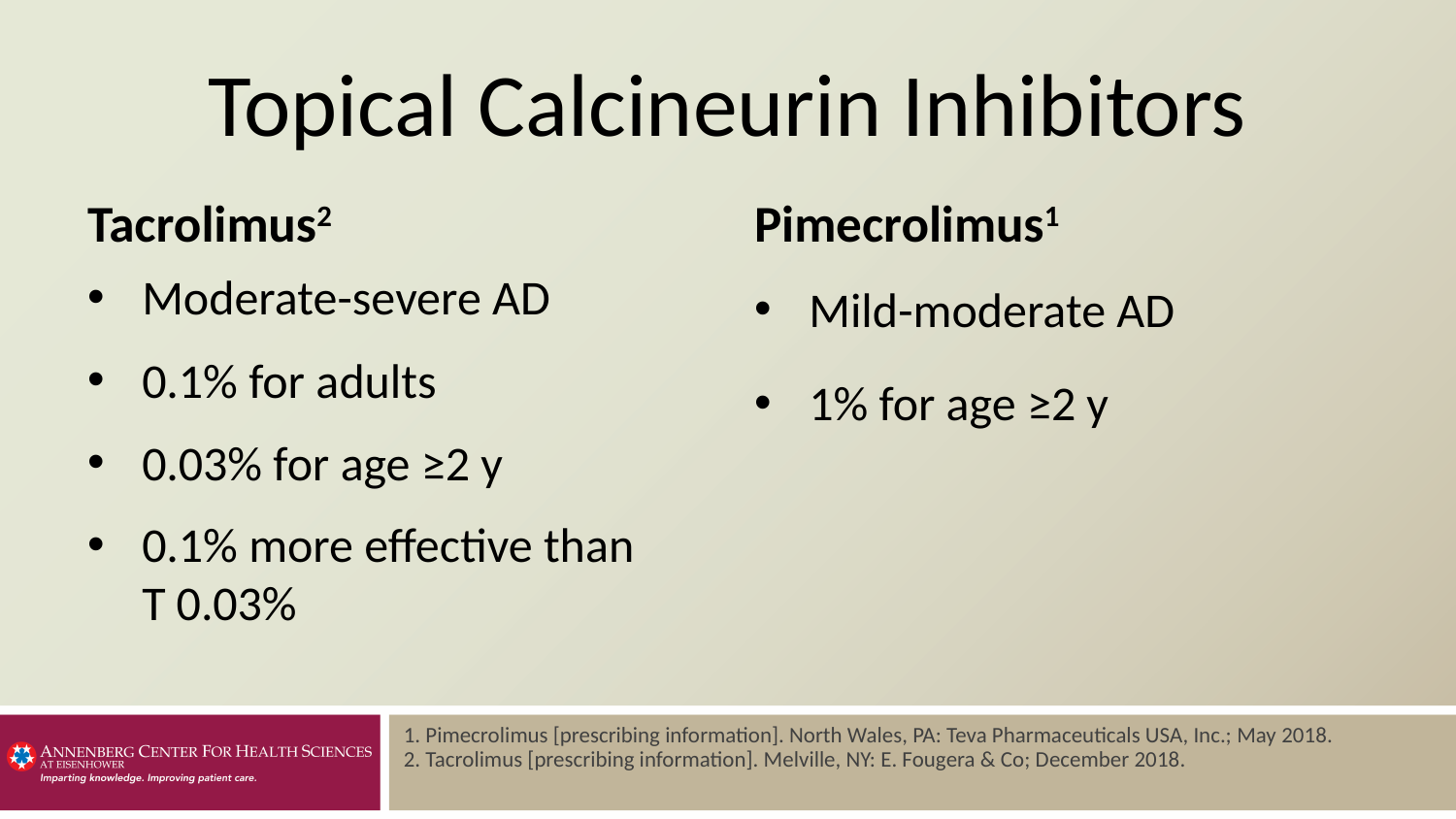

# Topical Calcineurin Inhibitors
Tacrolimus2
Pimecrolimus1
Moderate-severe AD
0.1% for adults
0.03% for age ≥2 y
0.1% more effective than
T 0.03%
Mild-moderate AD
1% for age ≥2 y
1. Pimecrolimus [prescribing information]. North Wales, PA: Teva Pharmaceuticals USA, Inc.; May 2018.
2. Tacrolimus [prescribing information]. Melville, NY: E. Fougera & Co; December 2018.